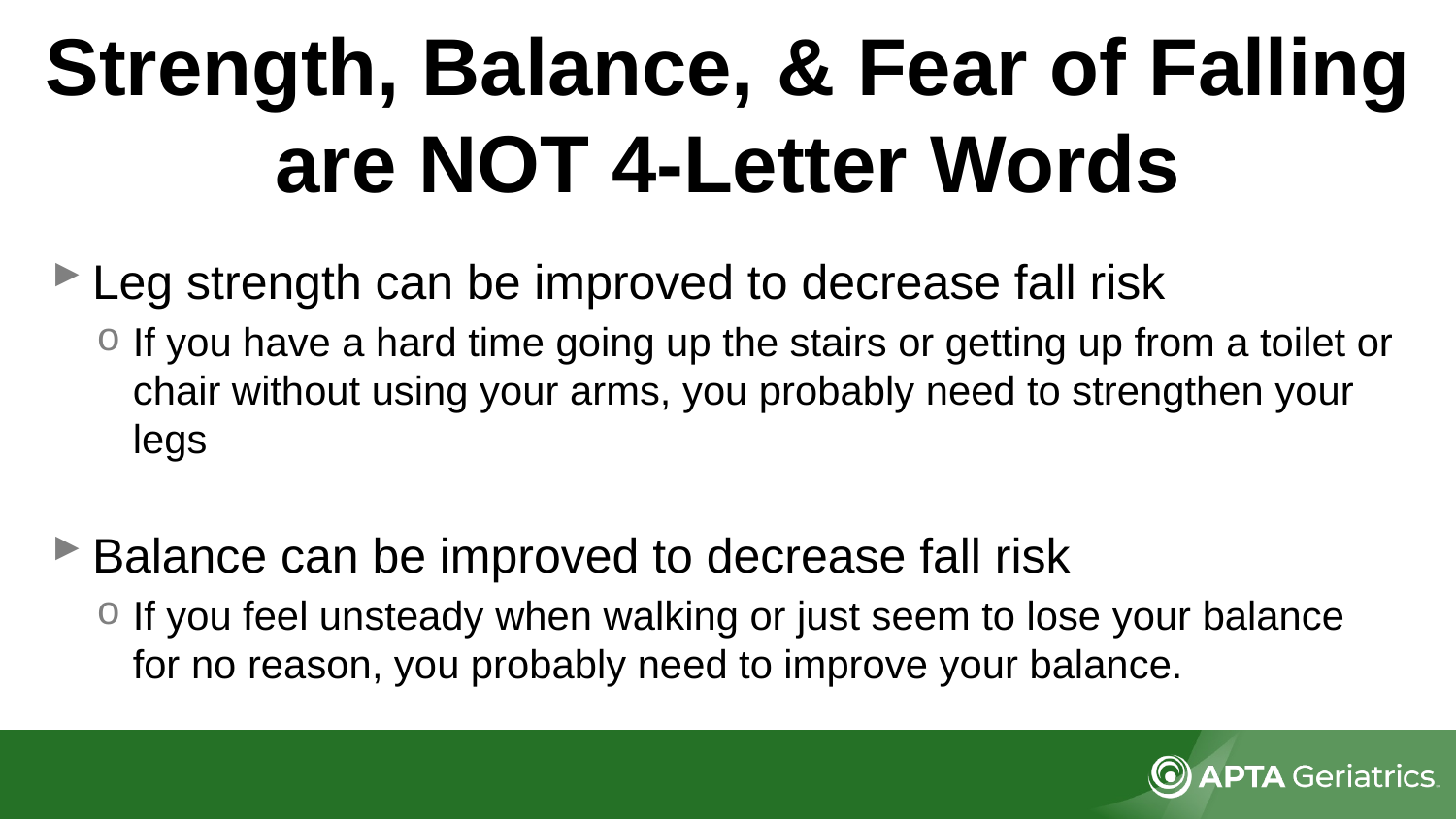

# Strength, Balance, & Fear of Falling are NOT 4-Letter Words
Leg strength can be improved to decrease fall risk
If you have a hard time going up the stairs or getting up from a toilet or chair without using your arms, you probably need to strengthen your legs

Balance can be improved to decrease fall risk
If you feel unsteady when walking or just seem to lose your balance for no reason, you probably need to improve your balance.